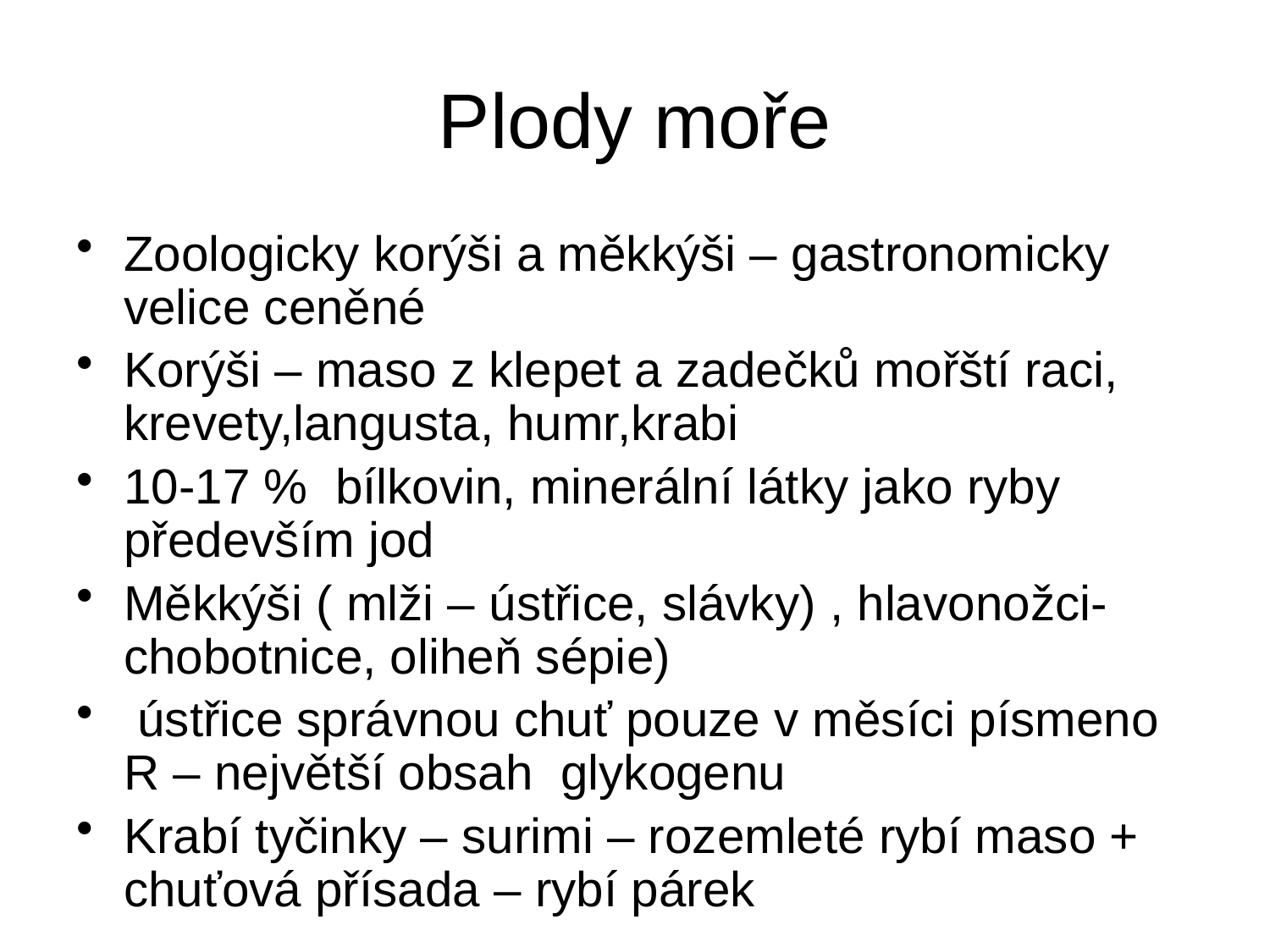

# Plody moře
Zoologicky korýši a měkkýši – gastronomicky velice ceněné
Korýši – maso z klepet a zadečků mořští raci, krevety,langusta, humr,krabi
10-17 %  bílkovin, minerální látky jako ryby především jod
Měkkýši ( mlži – ústřice, slávky) , hlavonožci- chobotnice, oliheň sépie)
 ústřice správnou chuť pouze v měsíci písmeno  R – největší obsah  glykogenu
Krabí tyčinky – surimi – rozemleté rybí maso + chuťová přísada – rybí párek